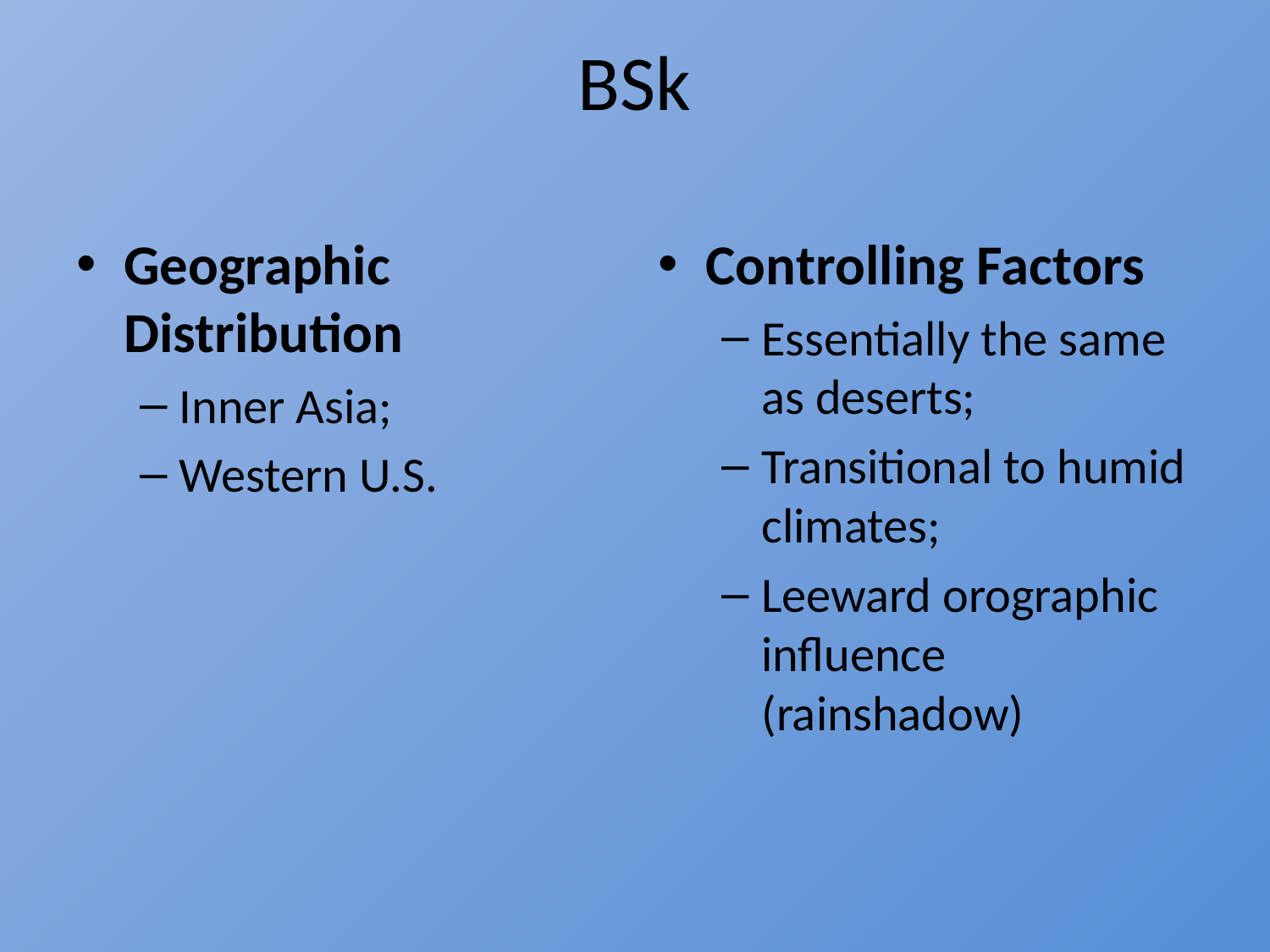

# BSk
Geographic Distribution
Inner Asia;
Western U.S.

Controlling Factors
Essentially the same as deserts;
Transitional to humid climates;
Leeward orographic influence (rainshadow)